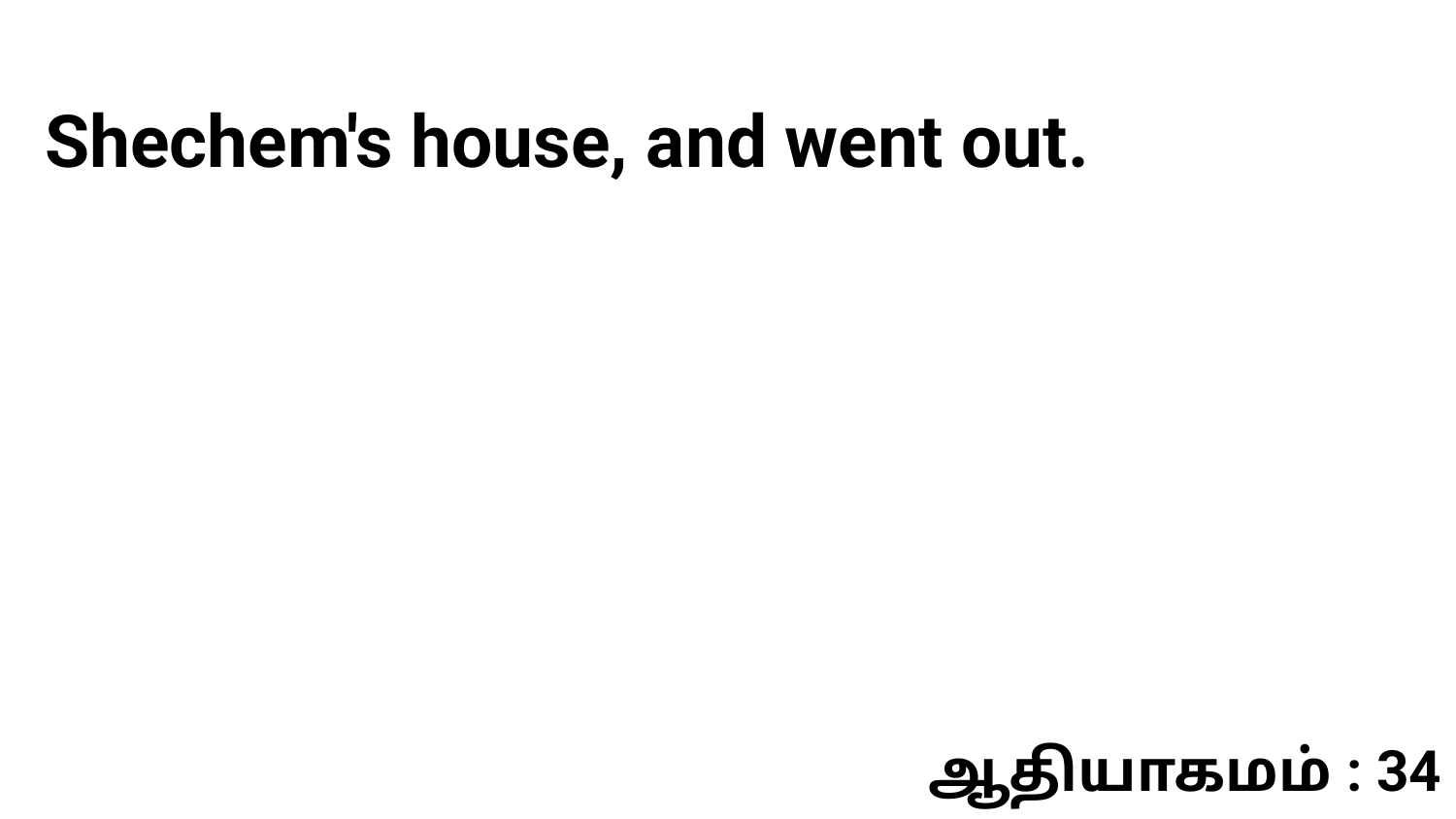

Shechem's house, and went out.
ஆதியாகமம் : 34